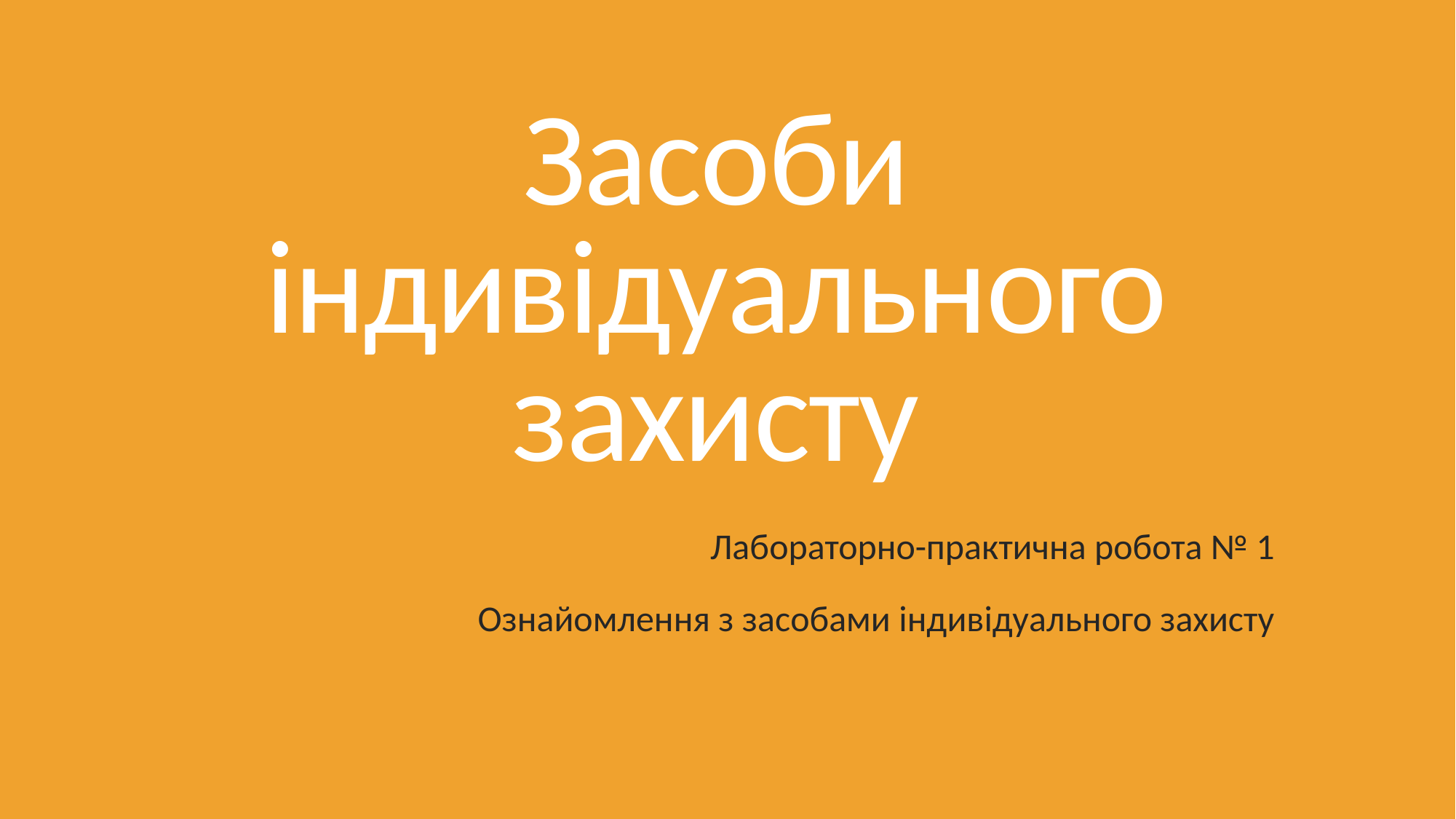

# Засоби індивідуального захисту
Лабораторно-практична робота № 1
Ознайомлення з засобами індивідуального захисту